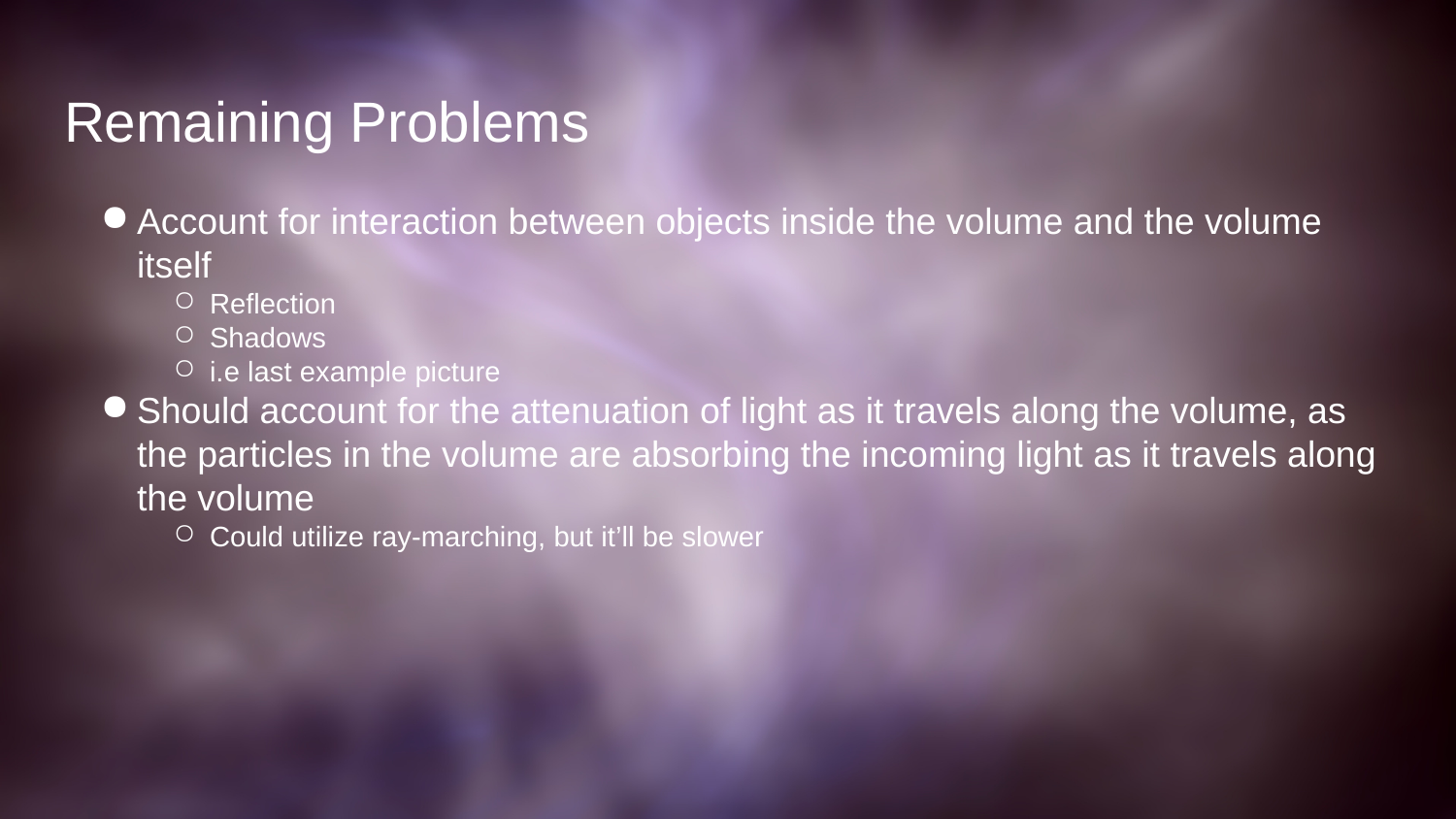

# Remaining Problems
Account for interaction between objects inside the volume and the volume itself
Reflection
Shadows
i.e last example picture
Should account for the attenuation of light as it travels along the volume, as the particles in the volume are absorbing the incoming light as it travels along the volume
Could utilize ray-marching, but it’ll be slower